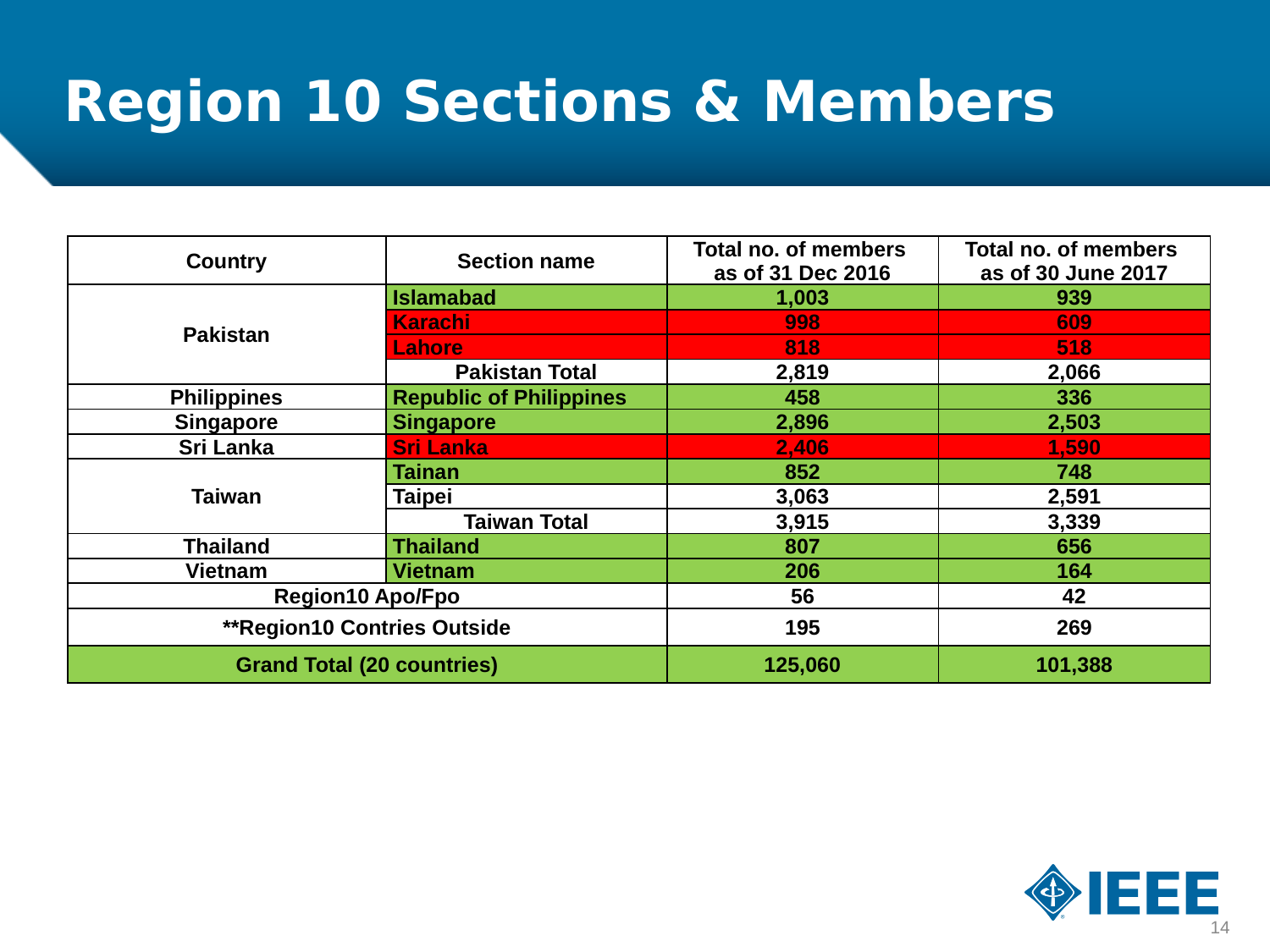

# Region 10 Sections & Members
| Country | Section name | Total no. of members as of 31 Dec 2016 | Total no. of members as of 30 June 2017 |
| --- | --- | --- | --- |
| Pakistan | Islamabad | 1,003 | 939 |
|  | Karachi | 998 | 609 |
|  | Lahore | 818 | 518 |
|  | Pakistan Total | 2,819 | 2,066 |
| Philippines | Republic of Philippines | 458 | 336 |
| Singapore | Singapore | 2,896 | 2,503 |
| Sri Lanka | Sri Lanka | 2,406 | 1,590 |
| Taiwan | Tainan | 852 | 748 |
|  | Taipei | 3,063 | 2,591 |
|  | Taiwan Total | 3,915 | 3,339 |
| Thailand | Thailand | 807 | 656 |
| Vietnam | Vietnam | 206 | 164 |
| Region10 Apo/Fpo |  | 56 | 42 |
| \*\*Region10 Contries Outside |  | 195 | 269 |
| Grand Total (20 countries) |  | 125,060 | 101,388 |
14